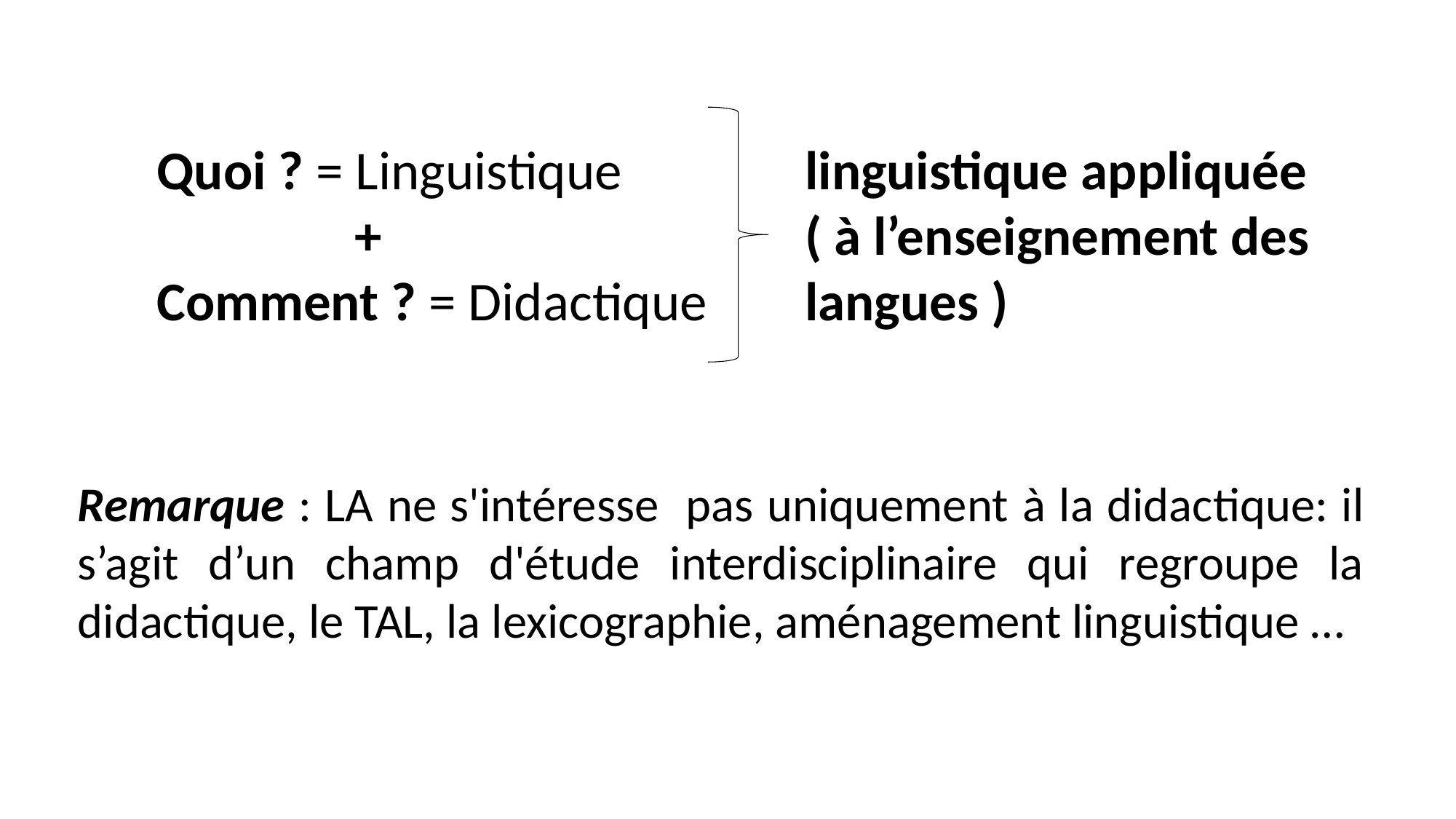

Quoi ? = Linguistique
                +
Comment ? = Didactique
linguistique appliquée
( à l’enseignement des langues )
Remarque : LA ne s'intéresse  pas uniquement à la didactique: il s’agit d’un champ d'étude interdisciplinaire qui regroupe la didactique, le TAL, la lexicographie, aménagement linguistique …